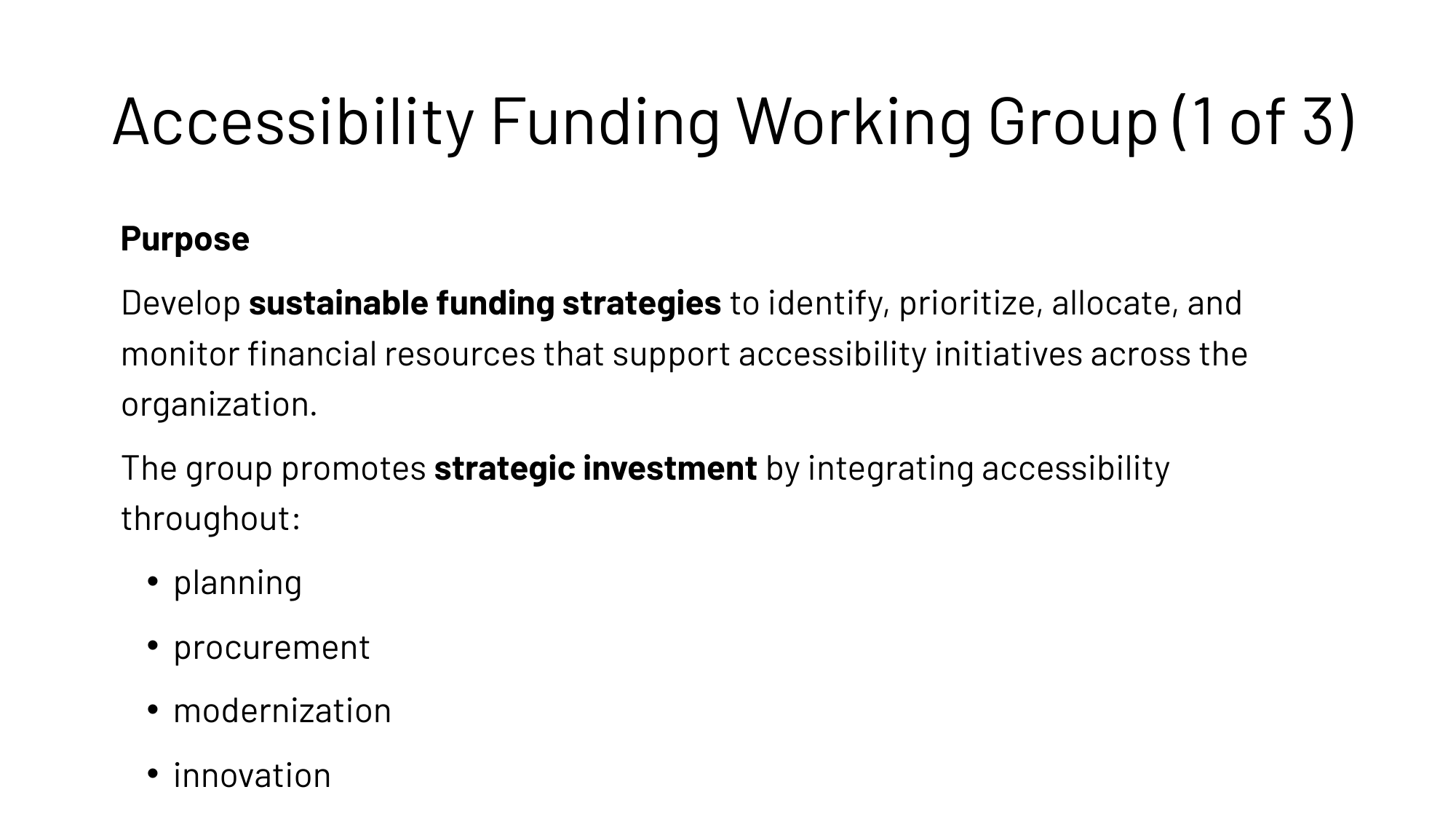

# Accessibility Funding Working Group (1 of 3)
Purpose
Develop sustainable funding strategies to identify, prioritize, allocate, and monitor financial resources that support accessibility initiatives across the organization.
The group promotes strategic investment by integrating accessibility throughout:
planning
procurement
modernization
innovation